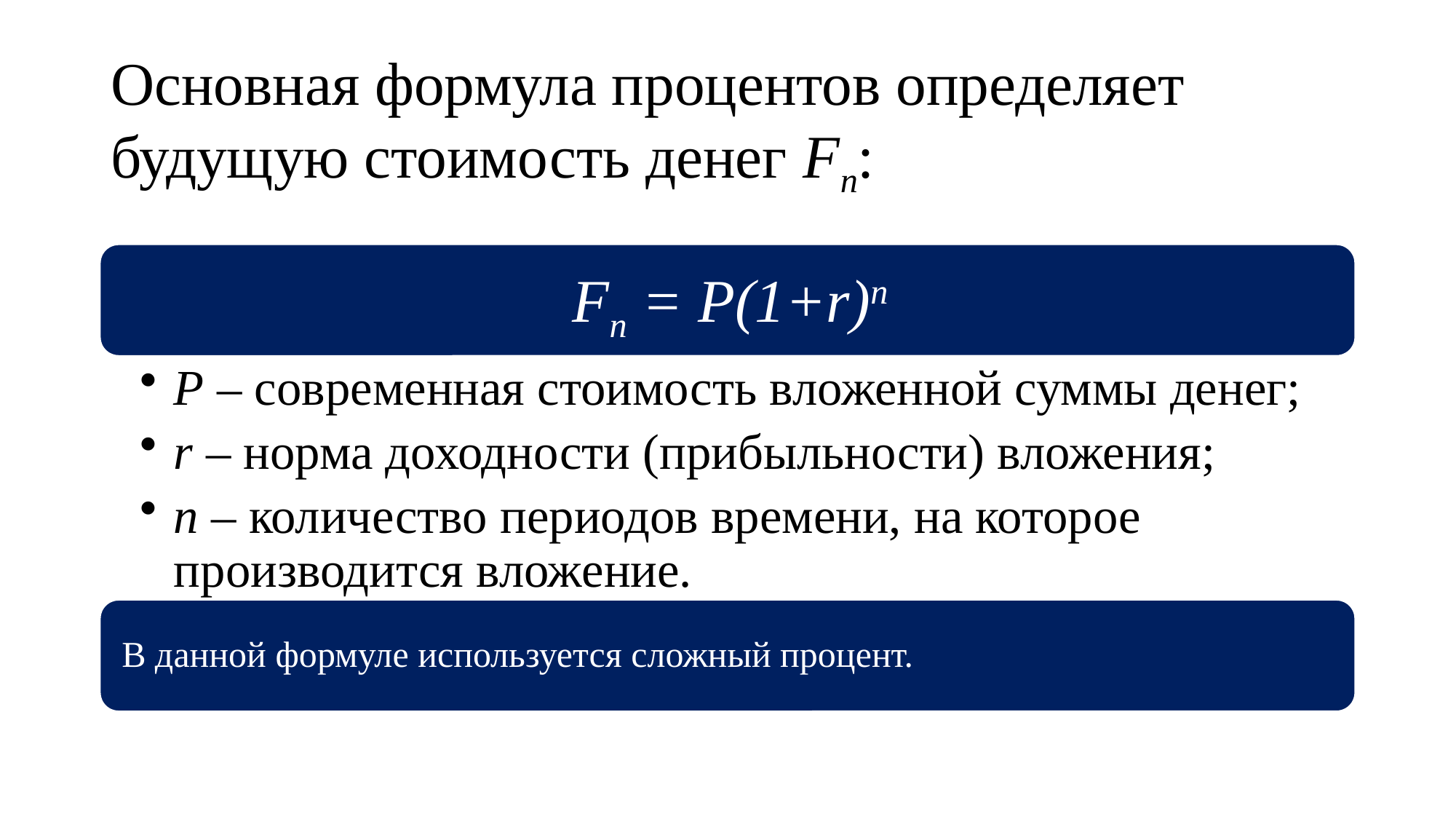

# Основная формула процентов определяет будущую стоимость денег Fn:
Fn = P(1+r)n
Р – современная стоимость вложенной суммы денег;
r – норма доходности (прибыльности) вложения;
n – количество периодов времени, на которое производится вложение.
В данной формуле используется сложный процент.